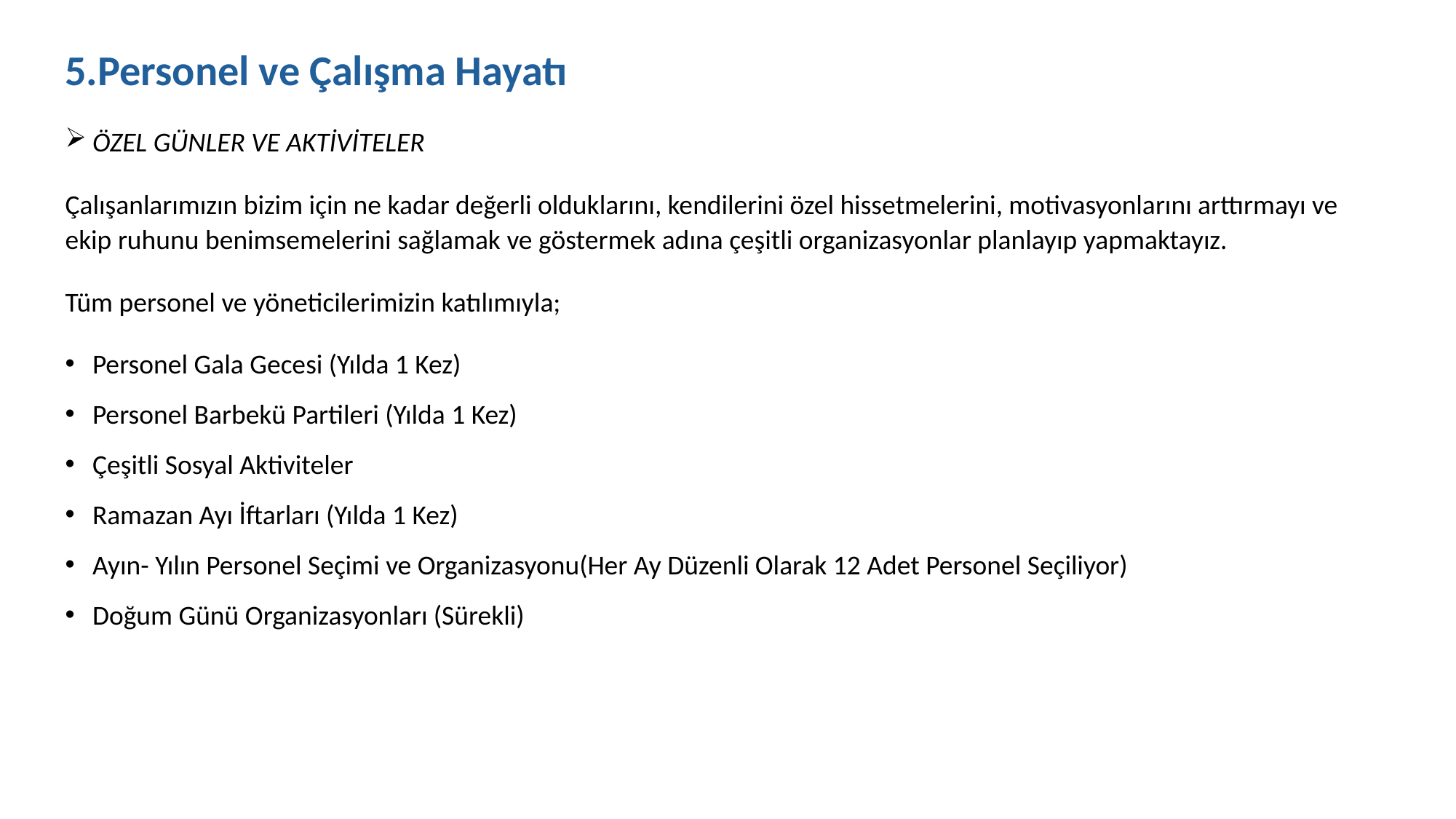

5.Personel ve Çalışma Hayatı
ÖZEL GÜNLER VE AKTİVİTELER
Çalışanlarımızın bizim için ne kadar değerli olduklarını, kendilerini özel hissetmelerini, motivasyonlarını arttırmayı ve ekip ruhunu benimsemelerini sağlamak ve göstermek adına çeşitli organizasyonlar planlayıp yapmaktayız.
Tüm personel ve yöneticilerimizin katılımıyla;
Personel Gala Gecesi (Yılda 1 Kez)
Personel Barbekü Partileri (Yılda 1 Kez)
Çeşitli Sosyal Aktiviteler
Ramazan Ayı İftarları (Yılda 1 Kez)
Ayın- Yılın Personel Seçimi ve Organizasyonu(Her Ay Düzenli Olarak 12 Adet Personel Seçiliyor)
Doğum Günü Organizasyonları (Sürekli)